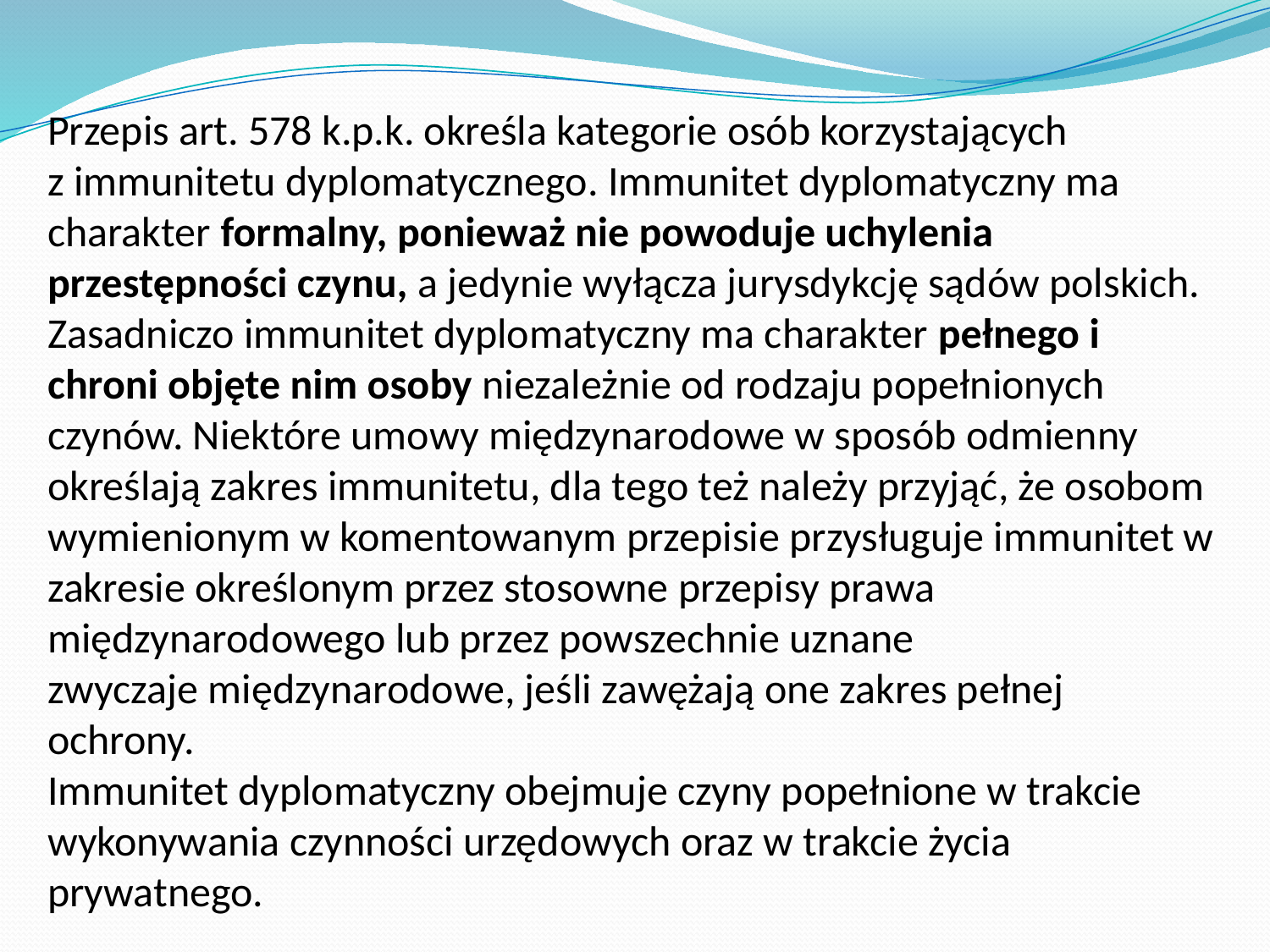

Przepis art. 578 k.p.k. określa kategorie osób korzystających
z immunitetu dyplomatycznego. Immunitet dyplomatyczny ma charakter formalny, ponieważ nie powoduje uchylenia przestępności czynu, a jedynie wyłącza jurysdykcję sądów polskich. Zasadniczo immunitet dyplomatyczny ma charakter pełnego i chroni objęte nim osoby niezależnie od rodzaju popełnionych czynów. Niektóre umowy międzynarodowe w sposób odmienny określają zakres immunitetu, dla tego też należy przyjąć, że osobom wymienionym w komentowanym przepisie przysługuje immunitet w zakresie określonym przez stosowne przepisy prawa międzynarodowego lub przez powszechnie uznane
zwyczaje międzynarodowe, jeśli zawężają one zakres pełnej ochrony.
Immunitet dyplomatyczny obejmuje czyny popełnione w trakcie
wykonywania czynności urzędowych oraz w trakcie życia prywatnego.